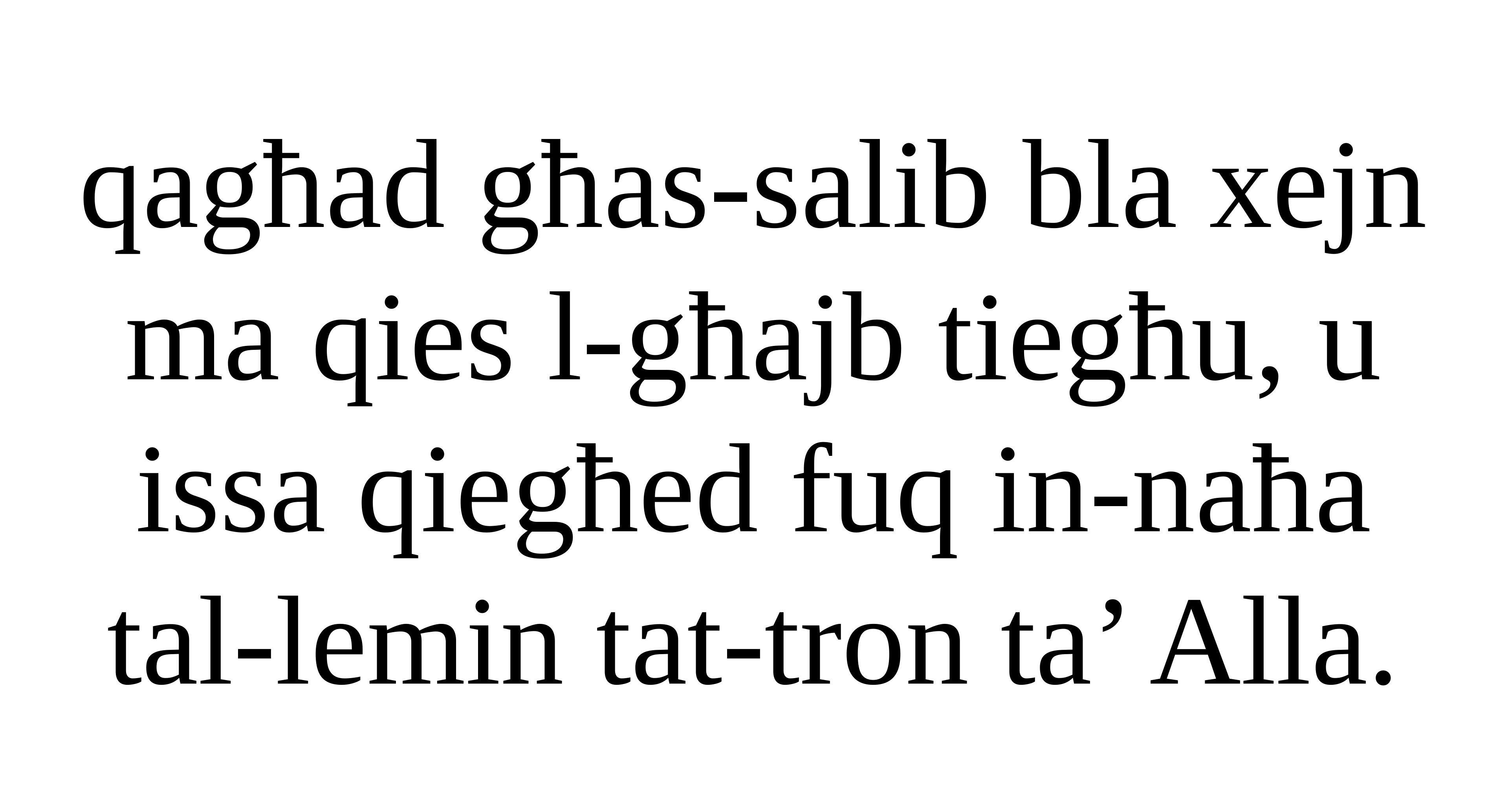

qagħad għas-salib bla xejn ma qies l-għajb tiegħu, u issa qiegħed fuq in-naħa tal-lemin tat-tron ta’ Alla.